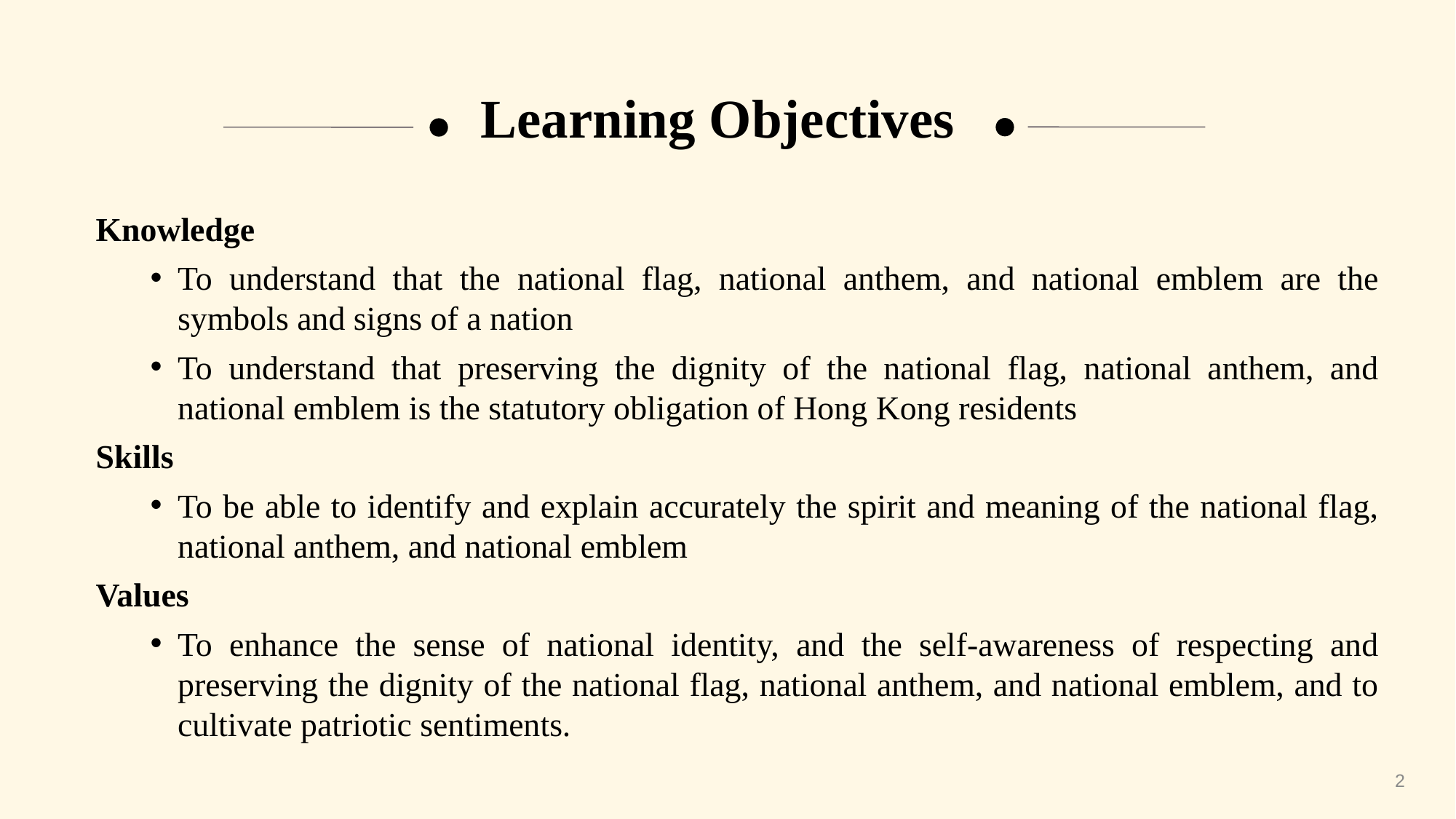

Learning Objectives

Knowledge
To understand that the national flag, national anthem, and national emblem are the symbols and signs of a nation
To understand that preserving the dignity of the national flag, national anthem, and national emblem is the statutory obligation of Hong Kong residents
Skills
To be able to identify and explain accurately the spirit and meaning of the national flag, national anthem, and national emblem
Values
To enhance the sense of national identity, and the self-awareness of respecting and preserving the dignity of the national flag, national anthem, and national emblem, and to cultivate patriotic sentiments.
2